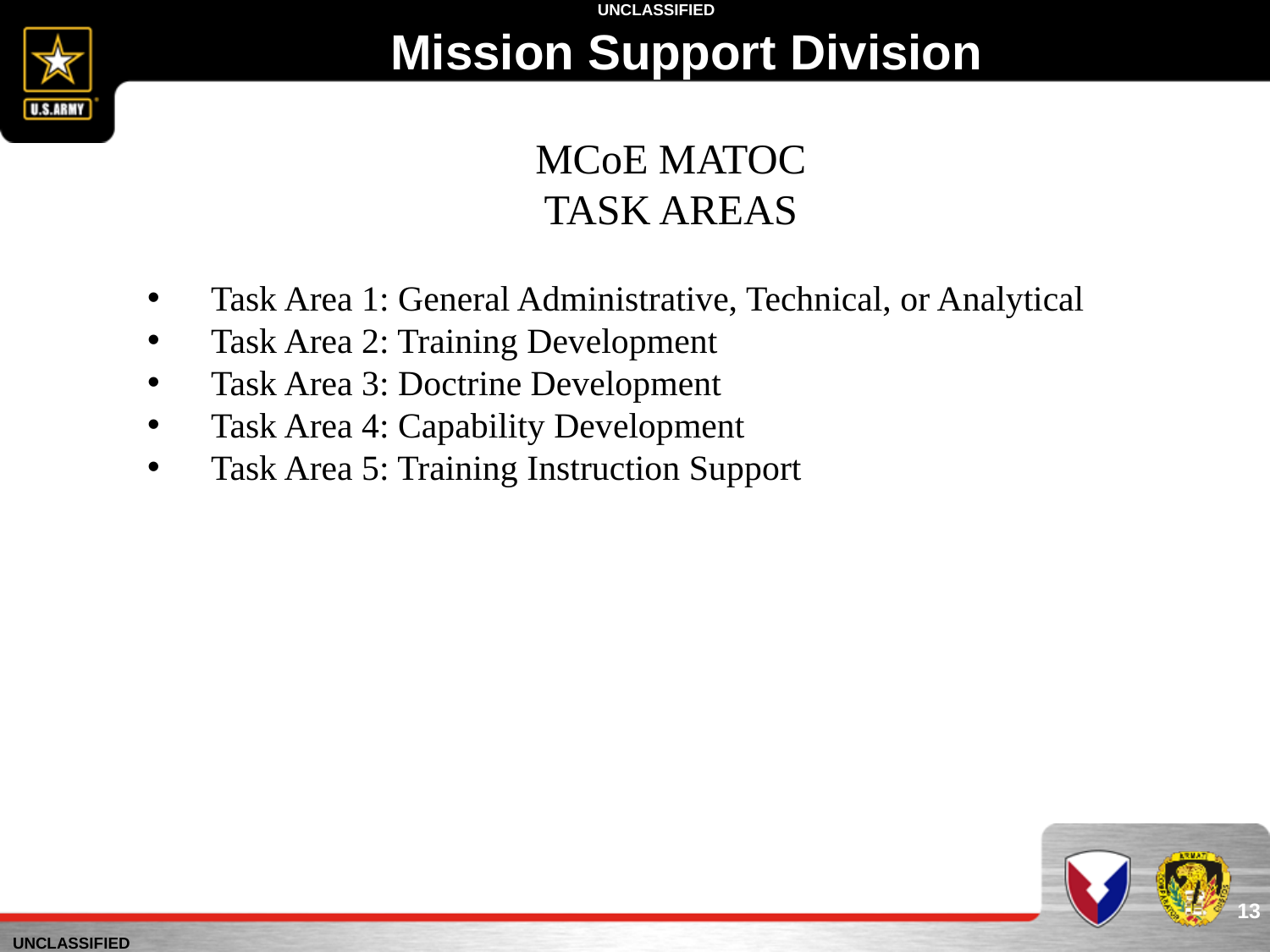

Mission Support Division
MCoE MATOC
TASK AREAS

Task Area 1: General Administrative, Technical, or Analytical
Task Area 2: Training Development
Task Area 3: Doctrine Development
Task Area 4: Capability Development
Task Area 5: Training Instruction Support

13